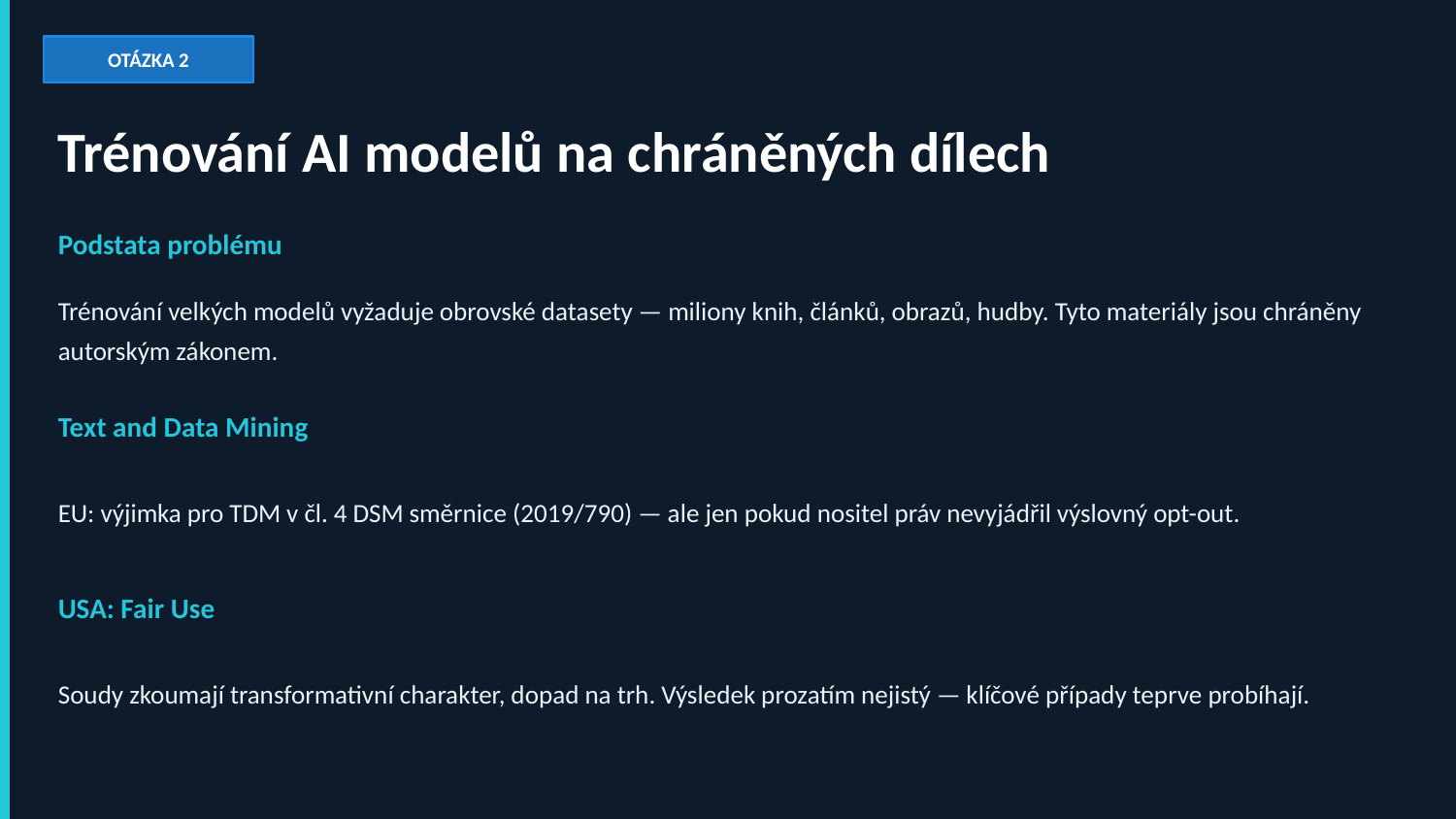

OTÁZKA 2
Trénování AI modelů na chráněných dílech
Podstata problému
Trénování velkých modelů vyžaduje obrovské datasety — miliony knih, článků, obrazů, hudby. Tyto materiály jsou chráněny autorským zákonem.
Text and Data Mining
EU: výjimka pro TDM v čl. 4 DSM směrnice (2019/790) — ale jen pokud nositel práv nevyjádřil výslovný opt-out.
USA: Fair Use
Soudy zkoumají transformativní charakter, dopad na trh. Výsledek prozatím nejistý — klíčové případy teprve probíhají.